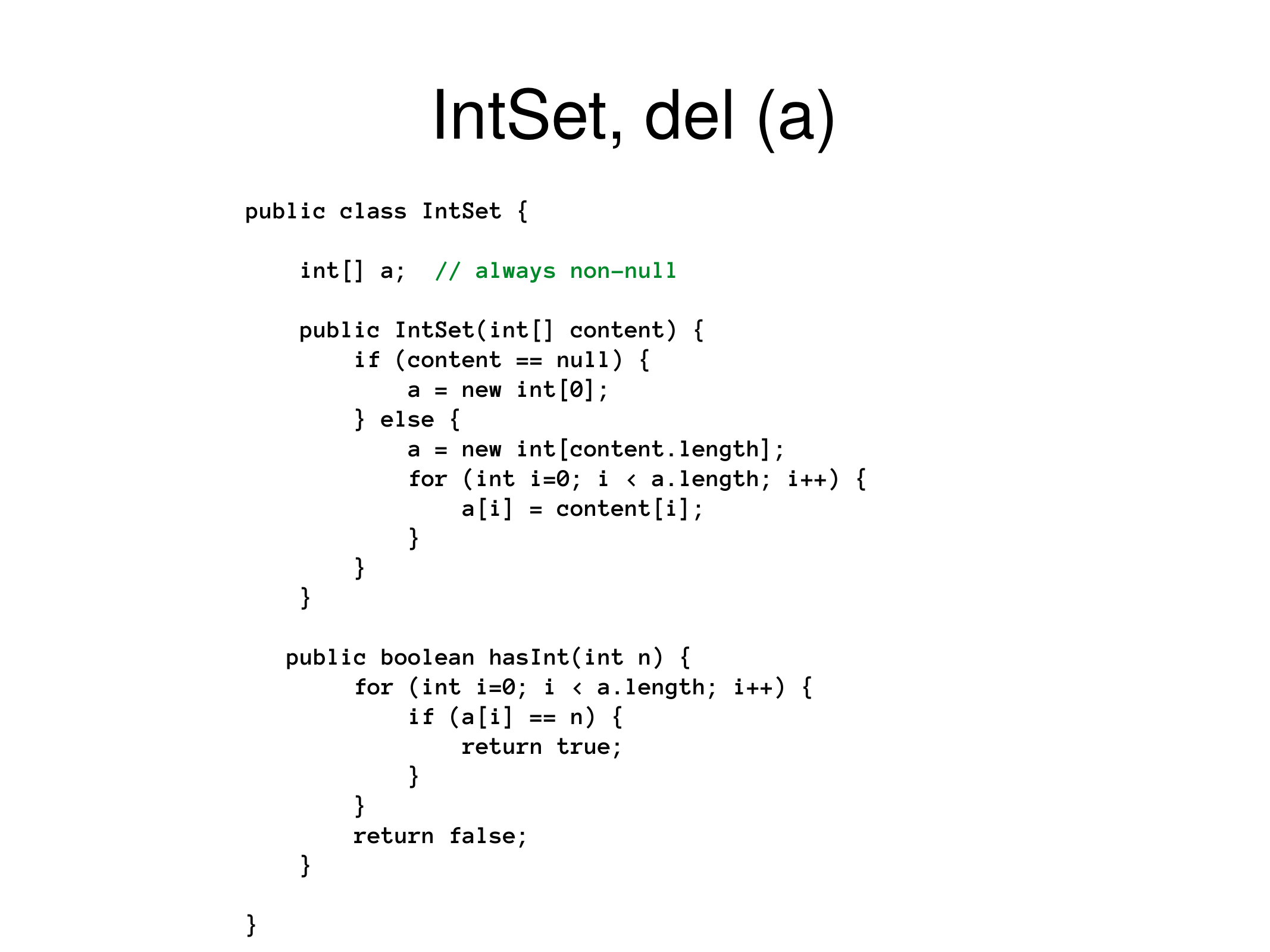

IntSet, del (a)
public class IntSet {

    int[] a;  // always non-null

    public IntSet(int[] content) {
        if (content == null) {
            a = new int[0];
        } else {
            a = new int[content.length];
            for (int i=0; i < a.length; i++) {
                a[i] = content[i];
            }
        }
    }

   public boolean hasInt(int n) {
        for (int i=0; i < a.length; i++) {
            if (a[i] == n) {
                return true;
            }
        }
        return false;
    }

}